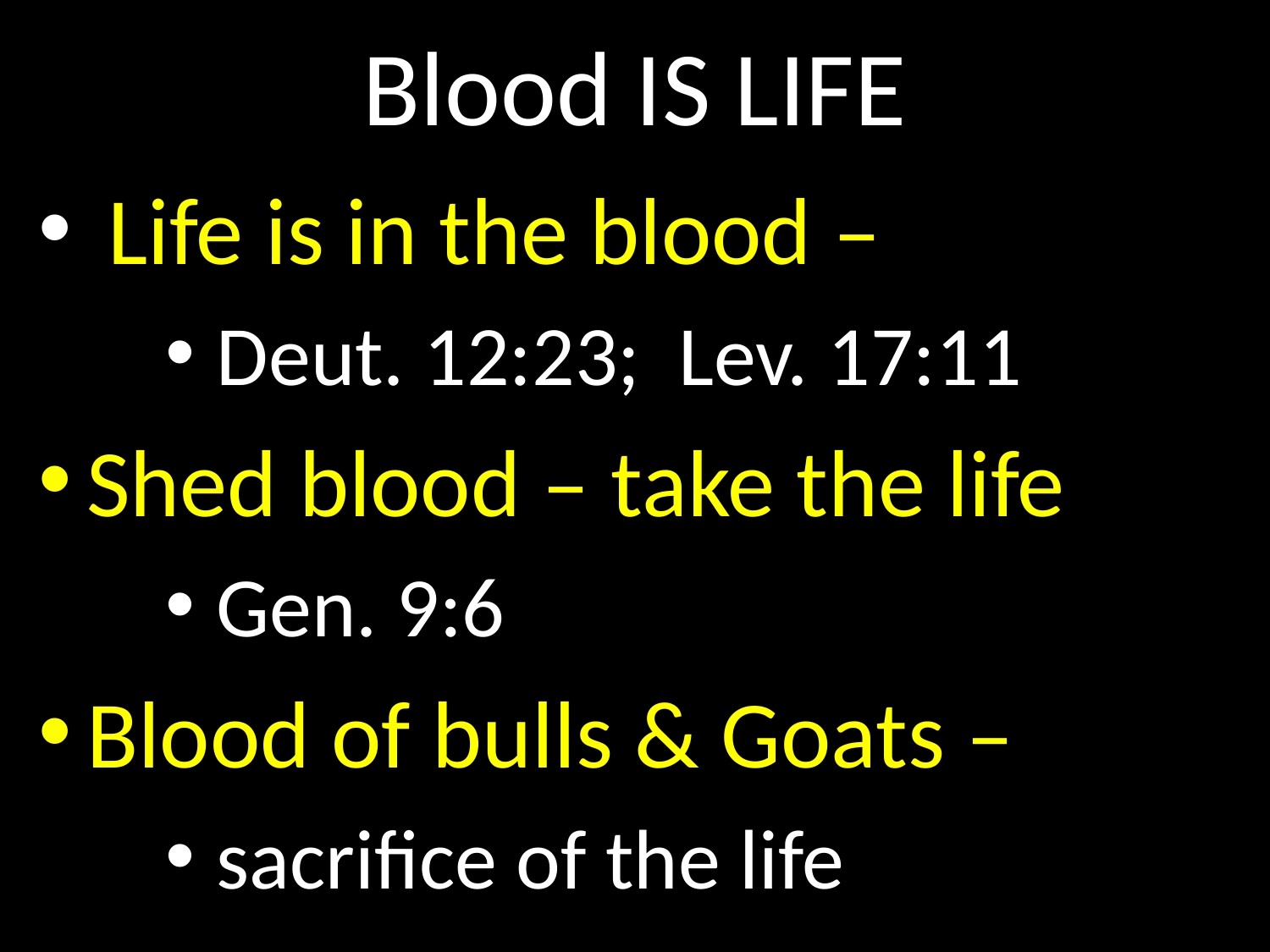

# Blood IS LIFE
 Life is in the blood –
 Deut. 12:23;  Lev. 17:11
Shed blood – take the life
 Gen. 9:6
Blood of bulls & Goats –
 sacrifice of the life
GOD